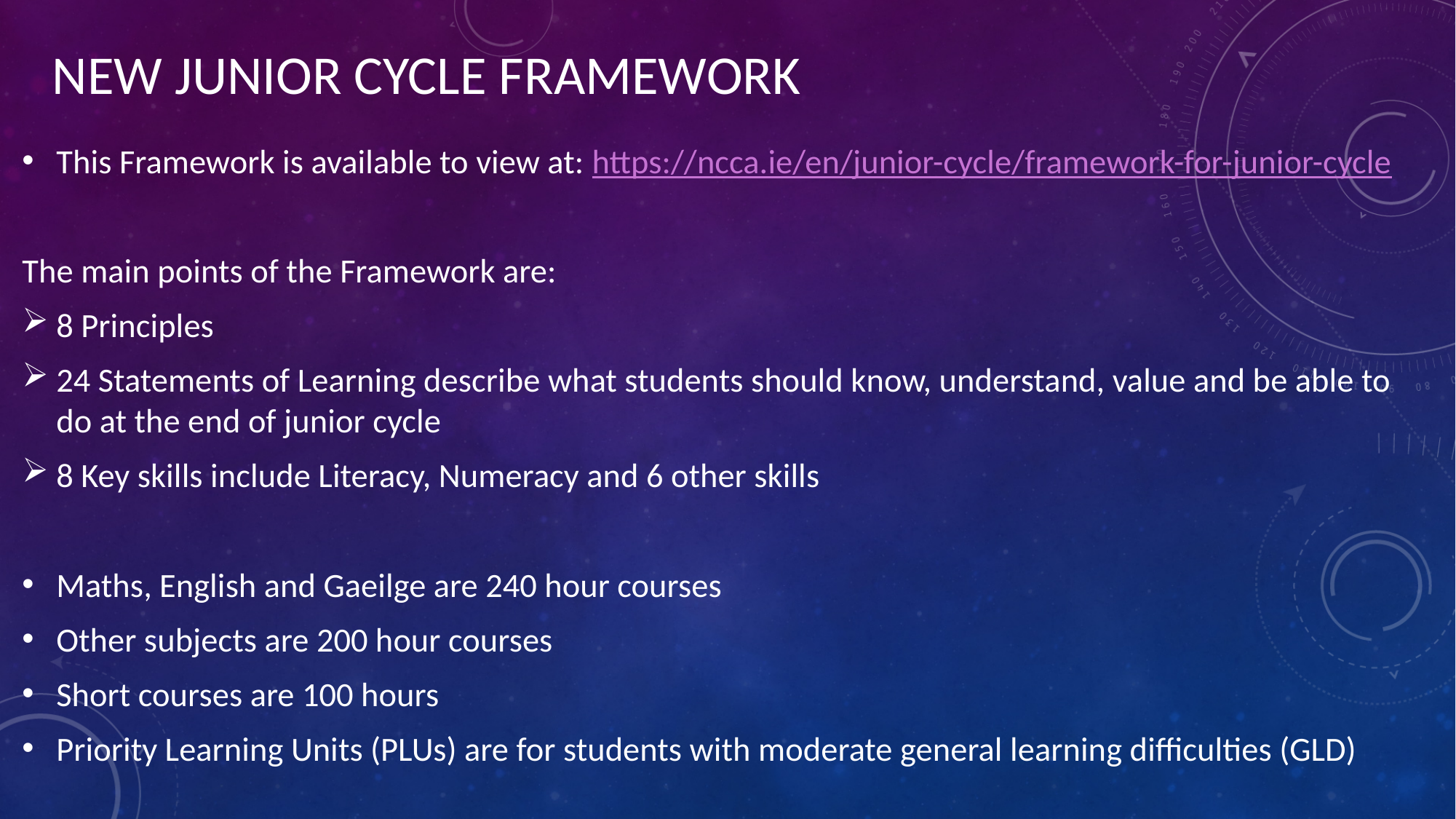

# New Junior Cycle Framework

This Framework is available to view at: https://ncca.ie/en/junior-cycle/framework-for-junior-cycle

The main points of the Framework are:
8 Principles
24 Statements of Learning describe what students should know, understand, value and be able to do at the end of junior cycle
8 Key skills include Literacy, Numeracy and 6 other skills

Maths, English and Gaeilge are 240 hour courses
Other subjects are 200 hour courses
Short courses are 100 hours
Priority Learning Units (PLUs) are for students with moderate general learning difficulties (GLD)